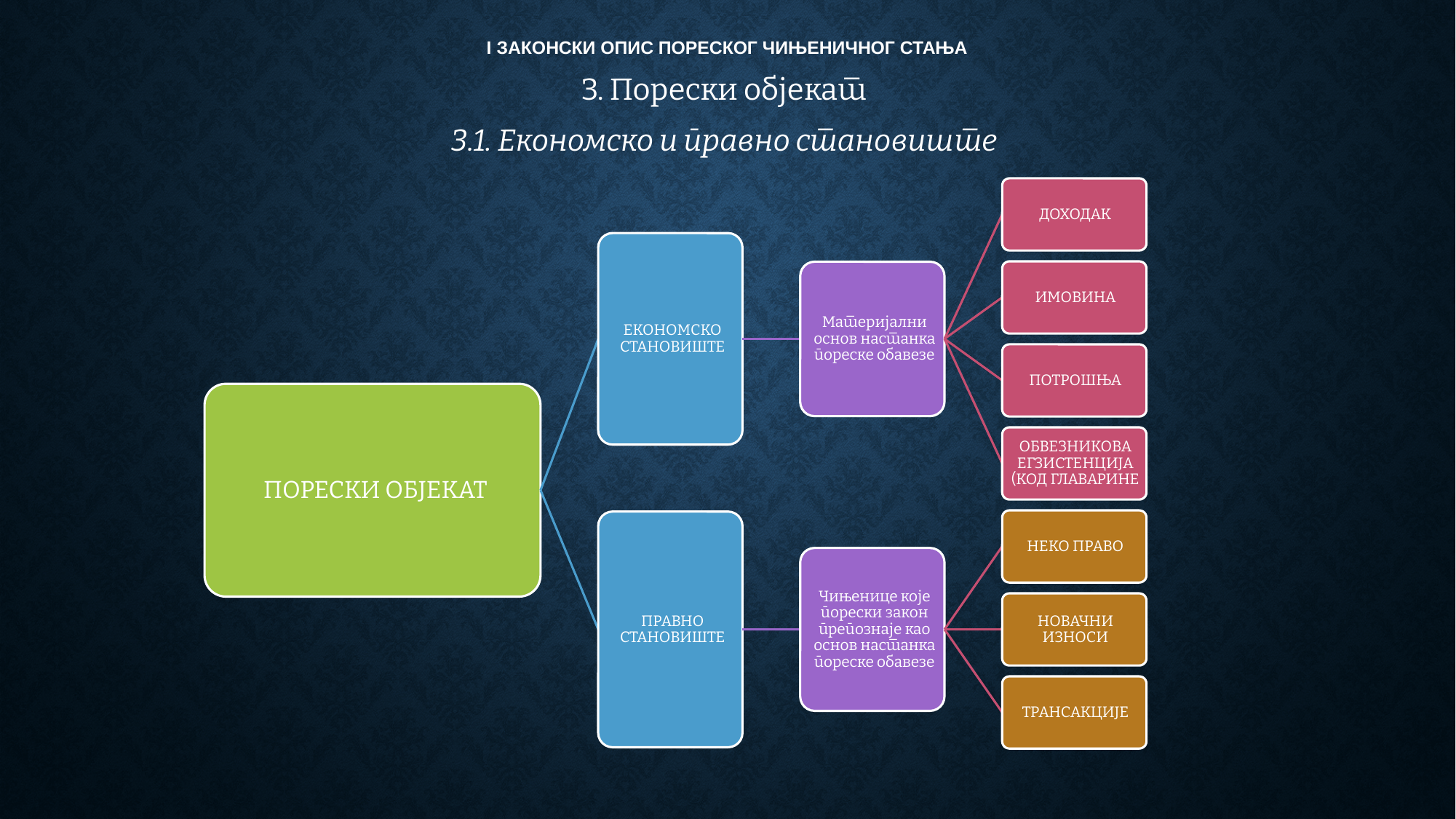

# I ЗАКОНСКИ ОПИС ПОРЕСКОГ ЧИЊЕНИЧНОГ СТАЊА
3. Порески објекат
3.1. Економско и правно становиште
ПОРЕСКИ ОБЈЕКАТ

ЕКОНОМСКО СТАНОВИШТЕ

Материјални основ настанка пореске обавезе

ДОХОДАК

ИМОВИНА

ПОТРОШЊА

ОБВЕЗНИКОВА ЕГЗИСТЕНЦИЈА (КОД ГЛАВАРИНЕ

ПРАВНО СТАНОВИШТЕ

Чињенице које порески закон препознаје као основ настанка пореске обавезе

НЕКО ПРАВО

НОВАЧНИ ИЗНОСИ

ТРАНСАКЦИЈЕ